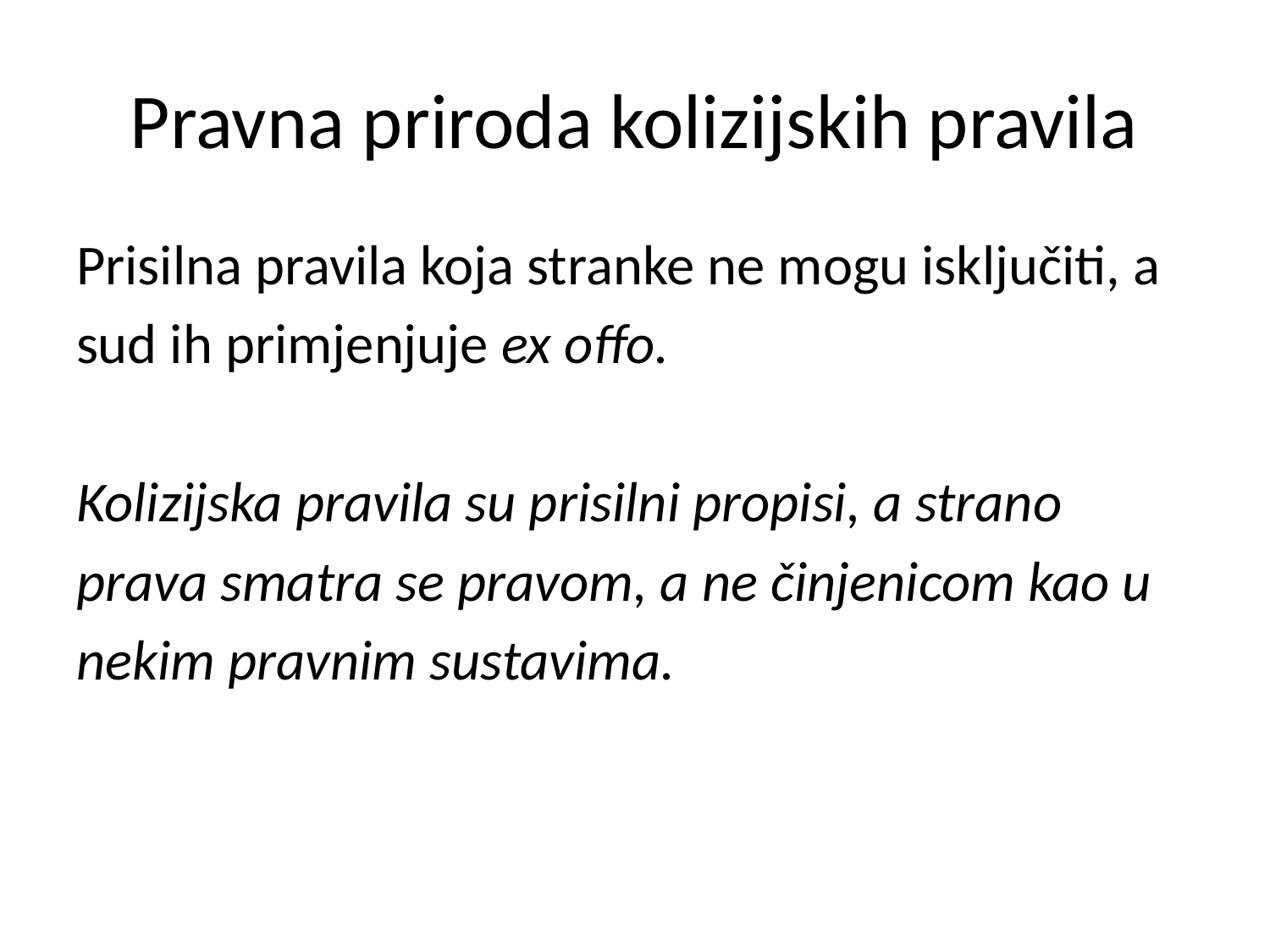

# Pravna priroda kolizijskih pravila
Prisilna pravila koja stranke ne mogu isključiti, a
sud ih primjenjuje ex offo.

Kolizijska pravila su prisilni propisi, a strano
prava smatra se pravom, a ne činjenicom kao u
nekim pravnim sustavima.